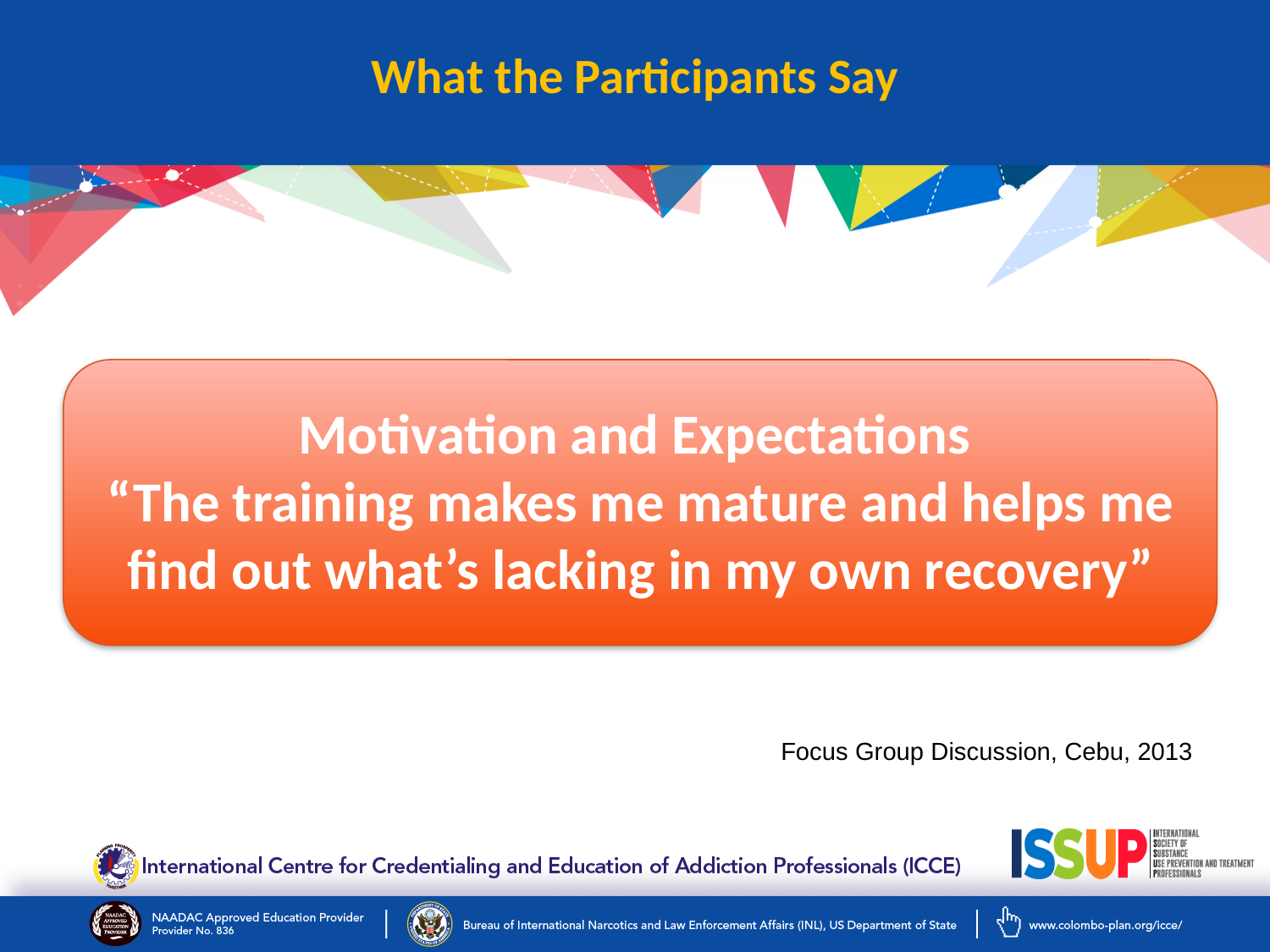

# What the Participants Say

Motivation and Expectations
“The training makes me mature and helps me find out what’s lacking in my own recovery”

Focus Group Discussion, Cebu, 2013